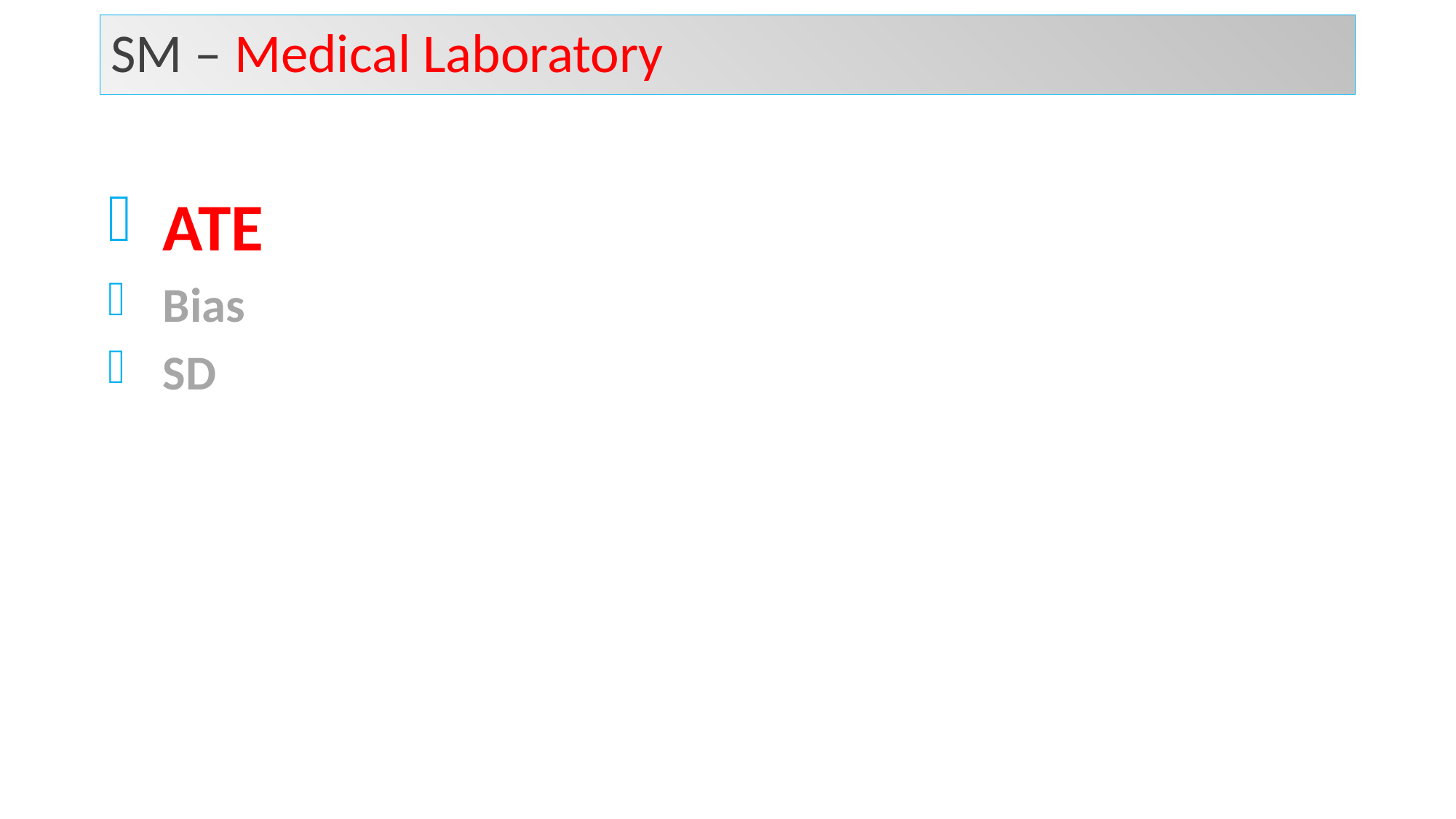

# SM – Medical Laboratory

ATE
Bias
SD